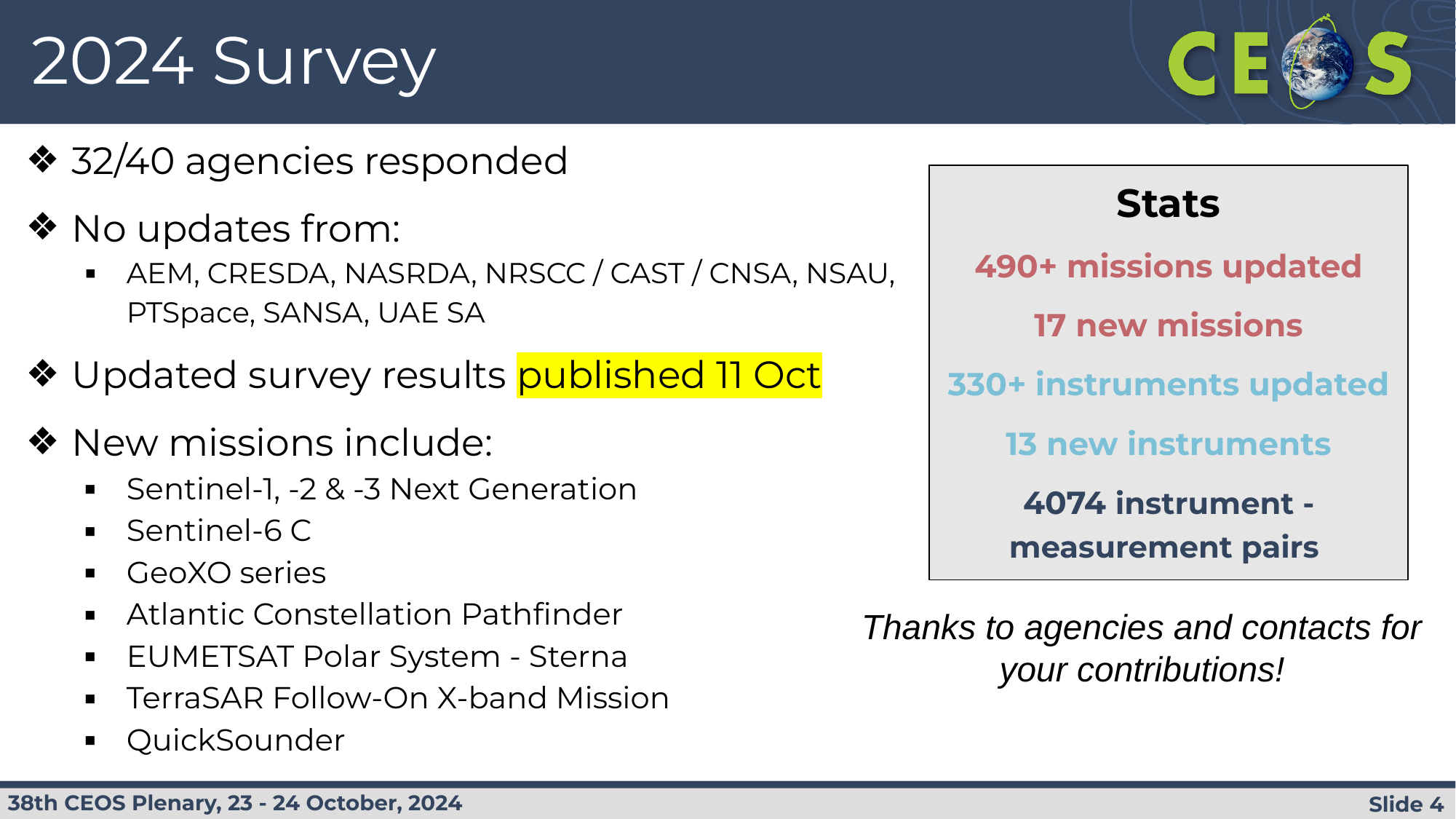

# 2024 Survey
32/40 agencies responded
No updates from:
AEM, CRESDA, NASRDA, NRSCC / CAST / CNSA, NSAU, PTSpace, SANSA, UAE SA
Updated survey results published 11 Oct
New missions include:
Sentinel-1, -2 & -3 Next Generation
Sentinel-6 C
GeoXO series
Atlantic Constellation Pathfinder
EUMETSAT Polar System - Sterna
TerraSAR Follow-On X-band Mission
QuickSounder

Stats
490+ missions updated
17 new missions
330+ instruments updated
13 new instruments
4074 instrument - measurement pairs
Thanks to agencies and contacts for your contributions!